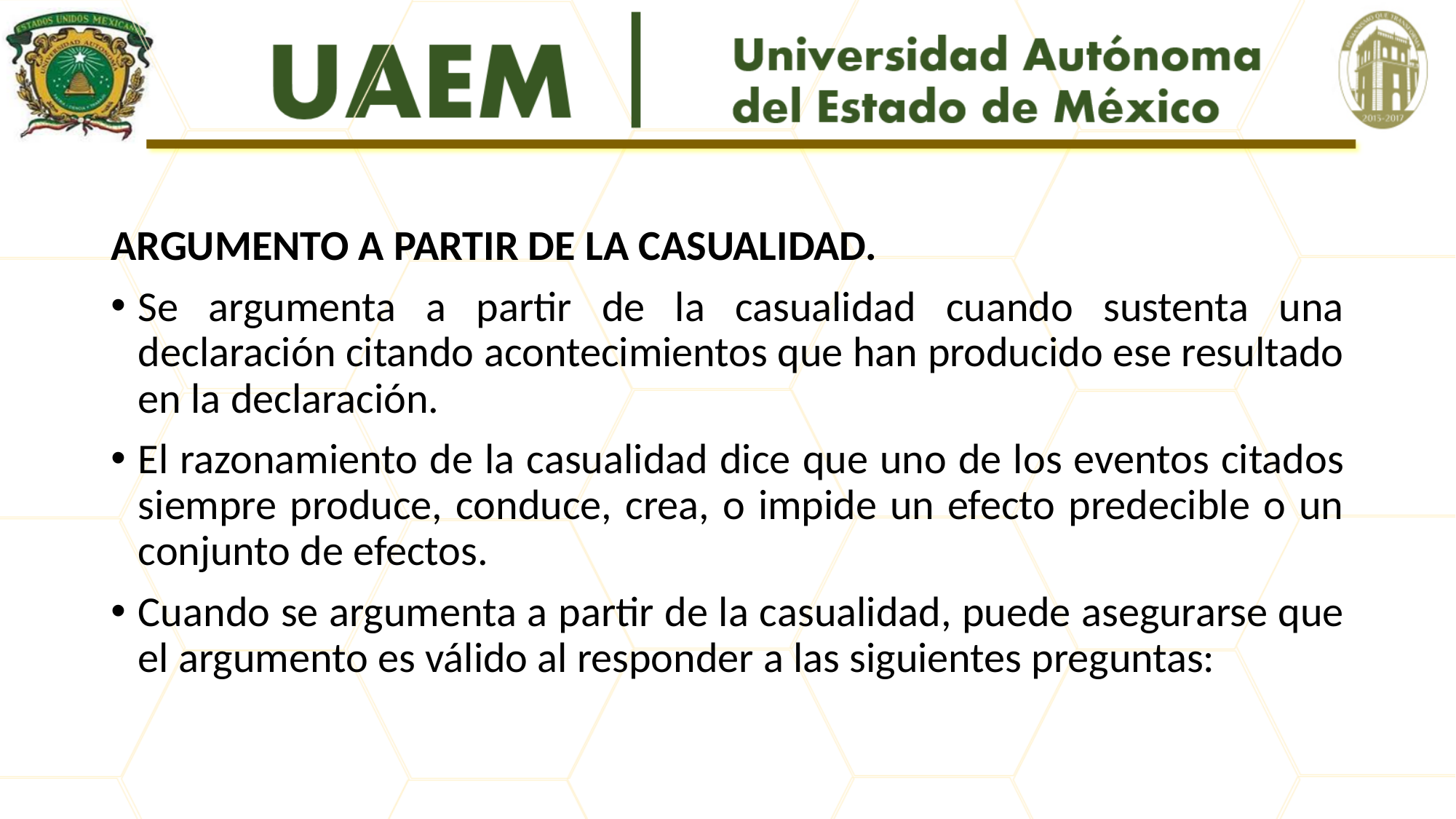

#
ARGUMENTO A PARTIR DE LA CASUALIDAD.
Se argumenta a partir de la casualidad cuando sustenta una declaración citando acontecimientos que han producido ese resultado en la declaración.
El razonamiento de la casualidad dice que uno de los eventos citados siempre produce, conduce, crea, o impide un efecto predecible o un conjunto de efectos.
Cuando se argumenta a partir de la casualidad, puede asegurarse que el argumento es válido al responder a las siguientes preguntas: